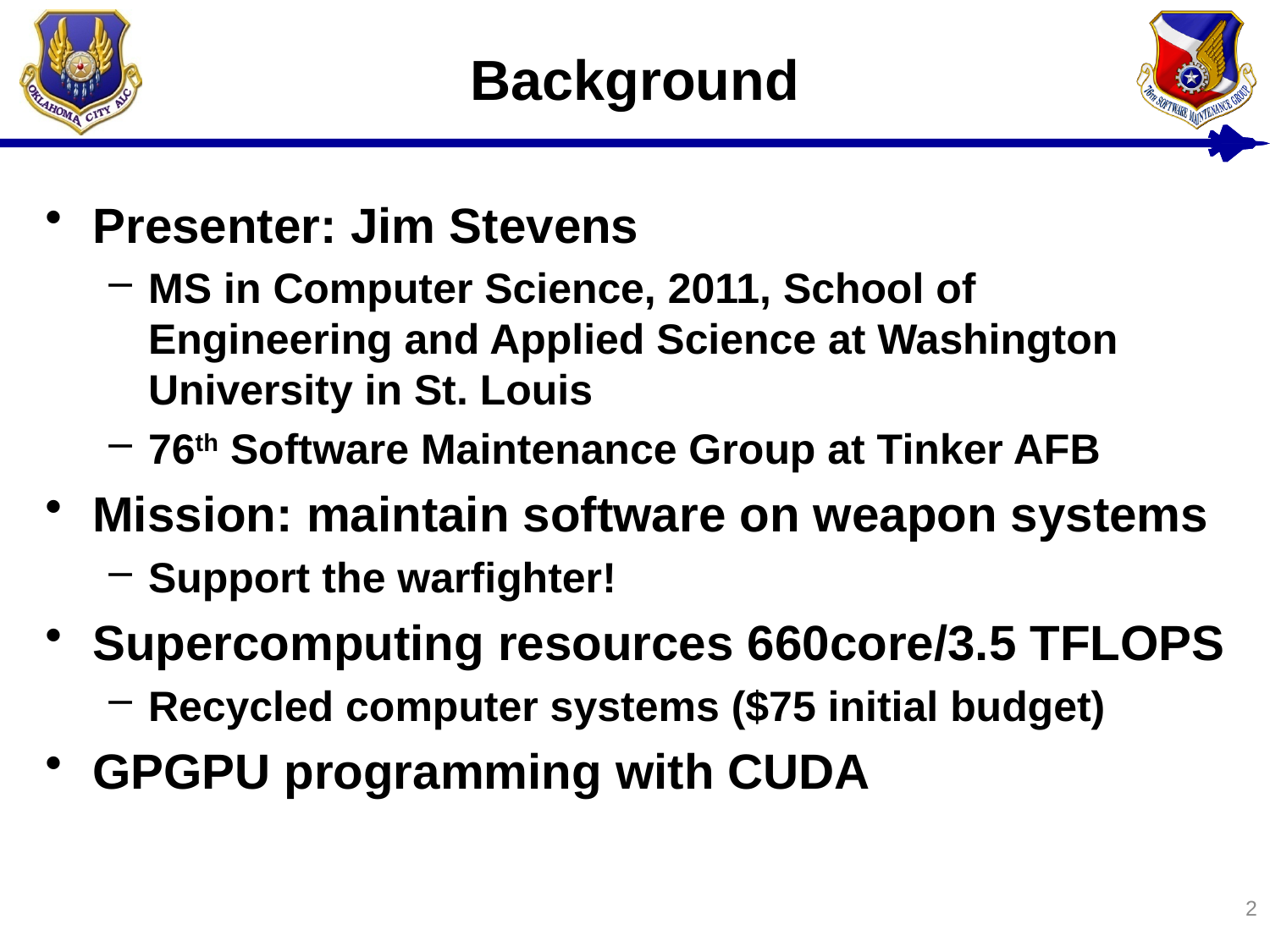

# Background
Presenter: Jim Stevens
MS in Computer Science, 2011, School of Engineering and Applied Science at Washington University in St. Louis
76th Software Maintenance Group at Tinker AFB
Mission: maintain software on weapon systems
Support the warfighter!
Supercomputing resources 660core/3.5 TFLOPS
Recycled computer systems ($75 initial budget)
GPGPU programming with CUDA

2